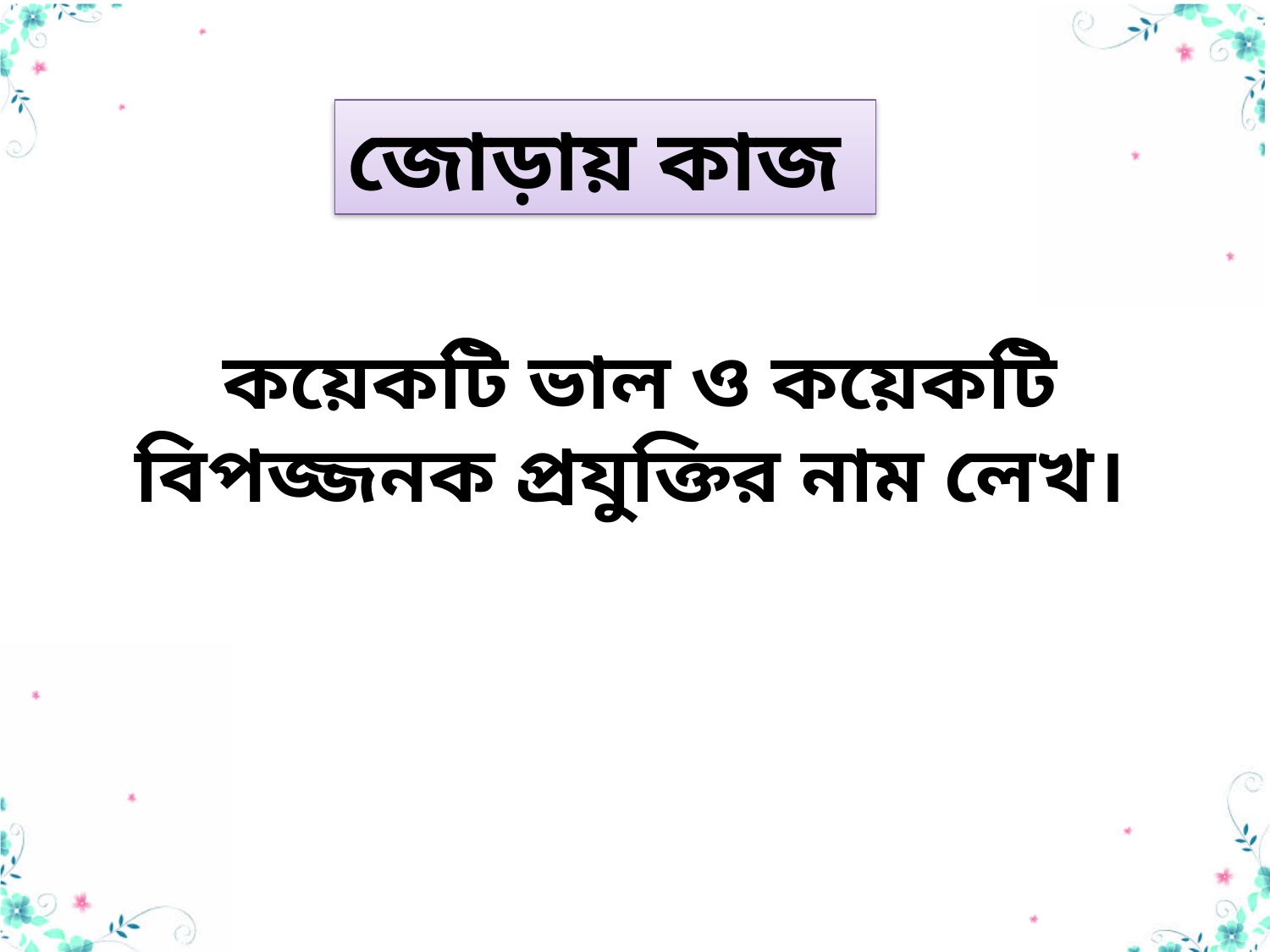

জোড়ায় কাজ
কয়েকটি ভাল ও কয়েকটি বিপজ্জনক প্রযুক্তির নাম লেখ।